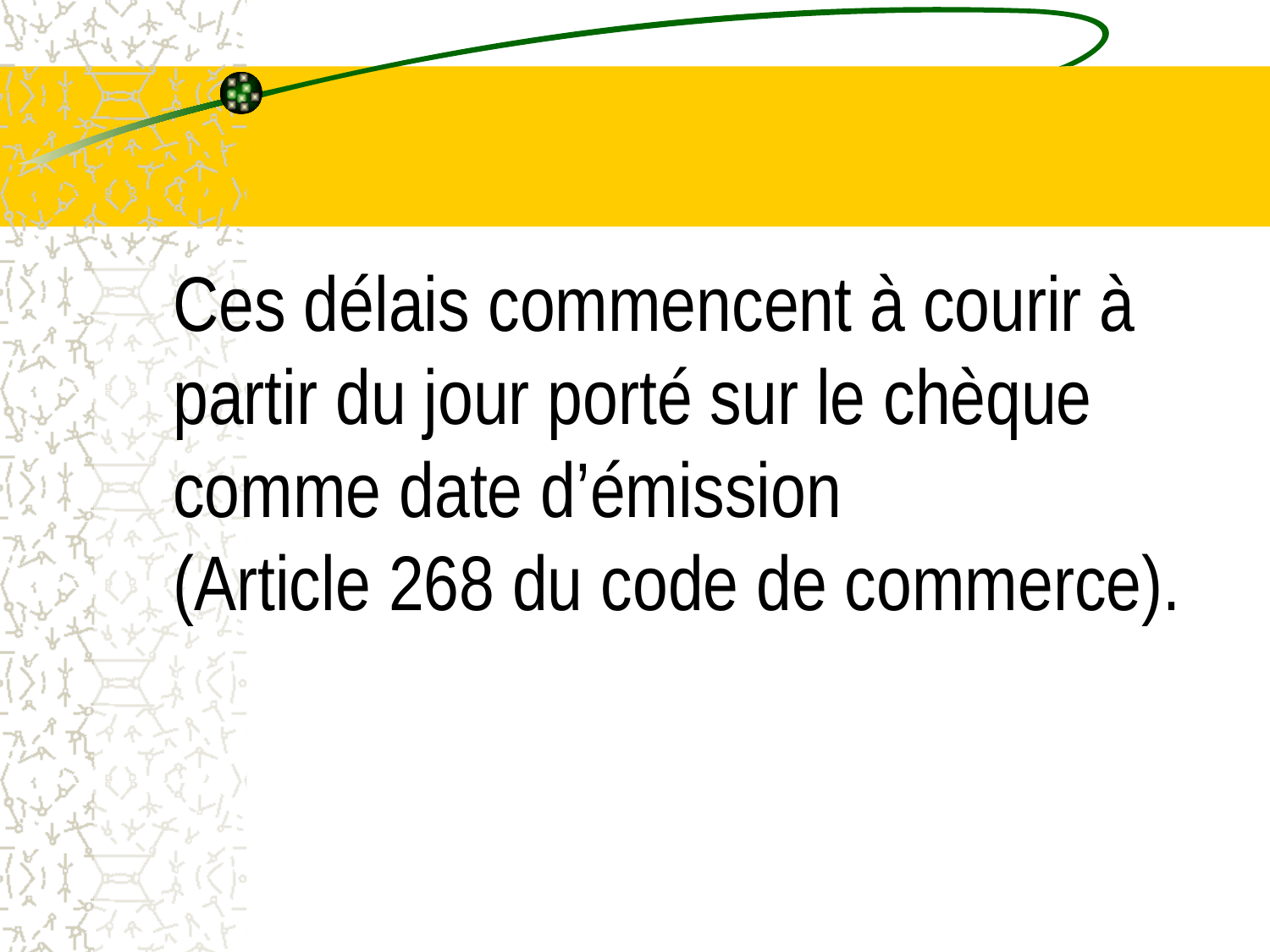

# Ces délais commencent à courir à partir du jour porté sur le chèque comme date d’émission (Article 268 du code de commerce).